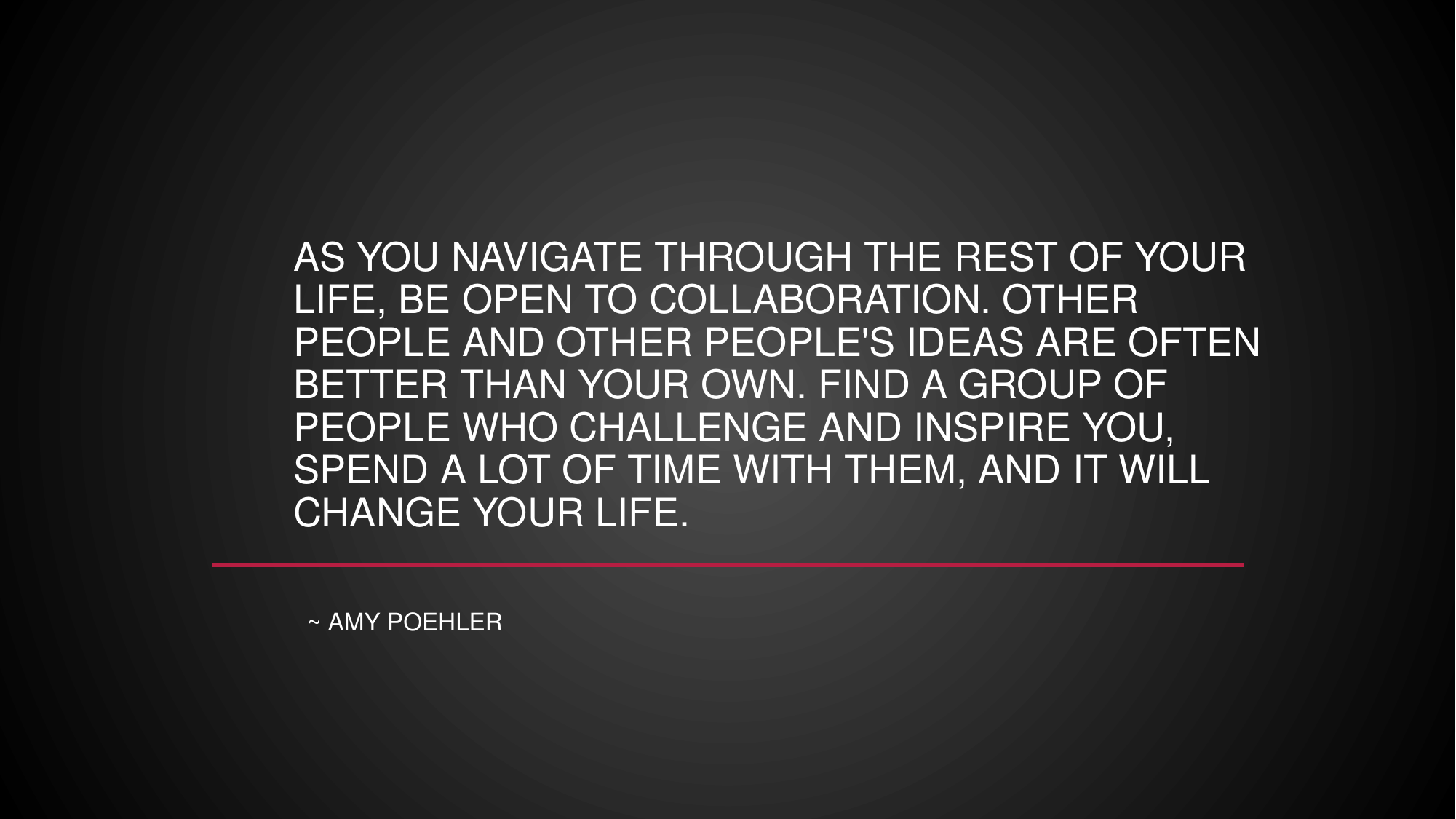

# As you navigate through the rest of your life, be open to collaboration. Other people and other people's ideas are often better than your own. Find a group of people who challenge and inspire you, spend a lot of time with them, and it will change your life.
~ Amy Poehler